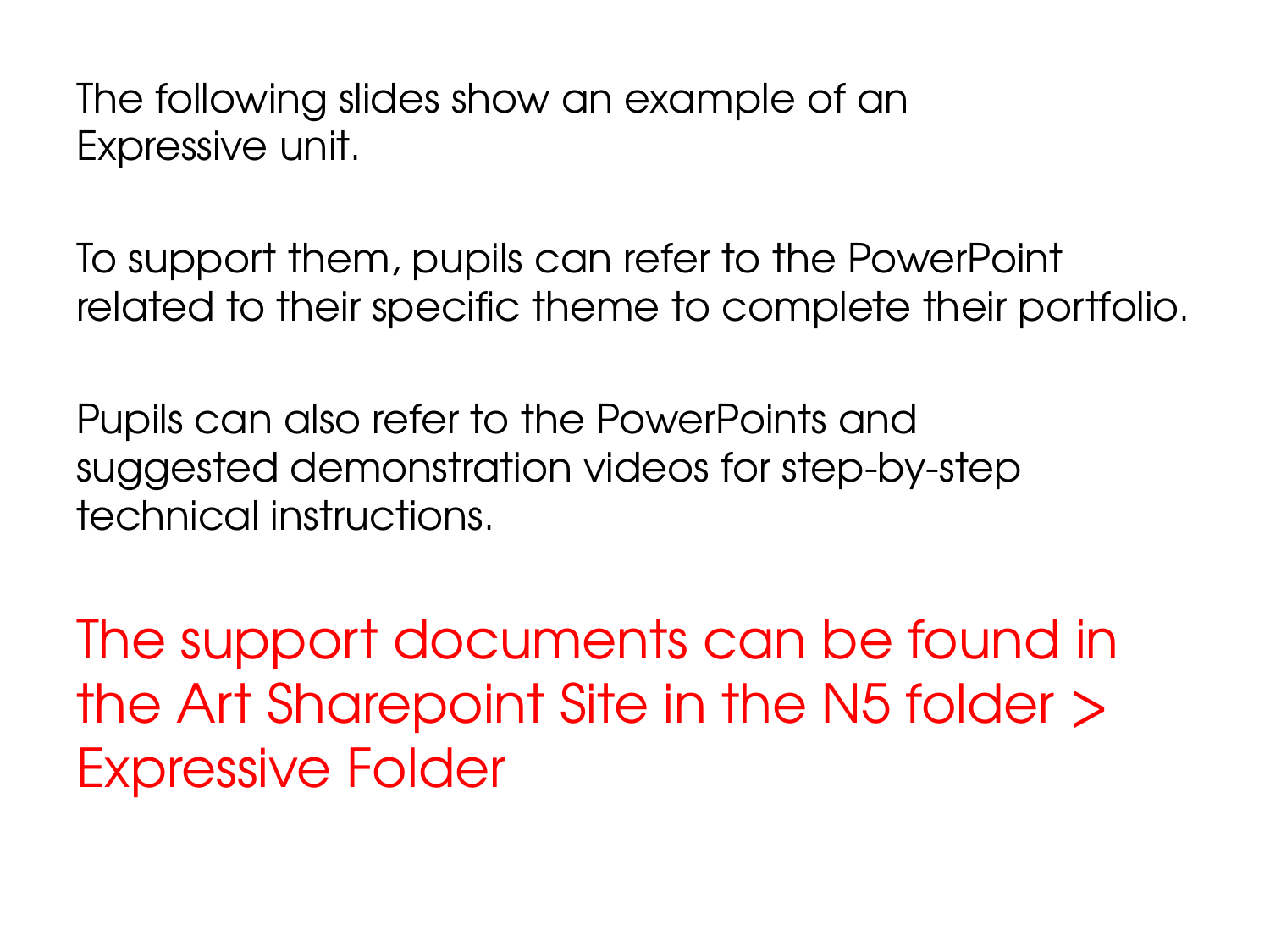

The following slides show an example of an Expressive unit.

To support them, pupils can refer to the PowerPoint related to their specific theme to complete their portfolio.

Pupils can also refer to the PowerPoints and suggested demonstration videos for step-by-step technical instructions.

The support documents can be found in the Art Sharepoint Site in the N5 folder > Expressive Folder